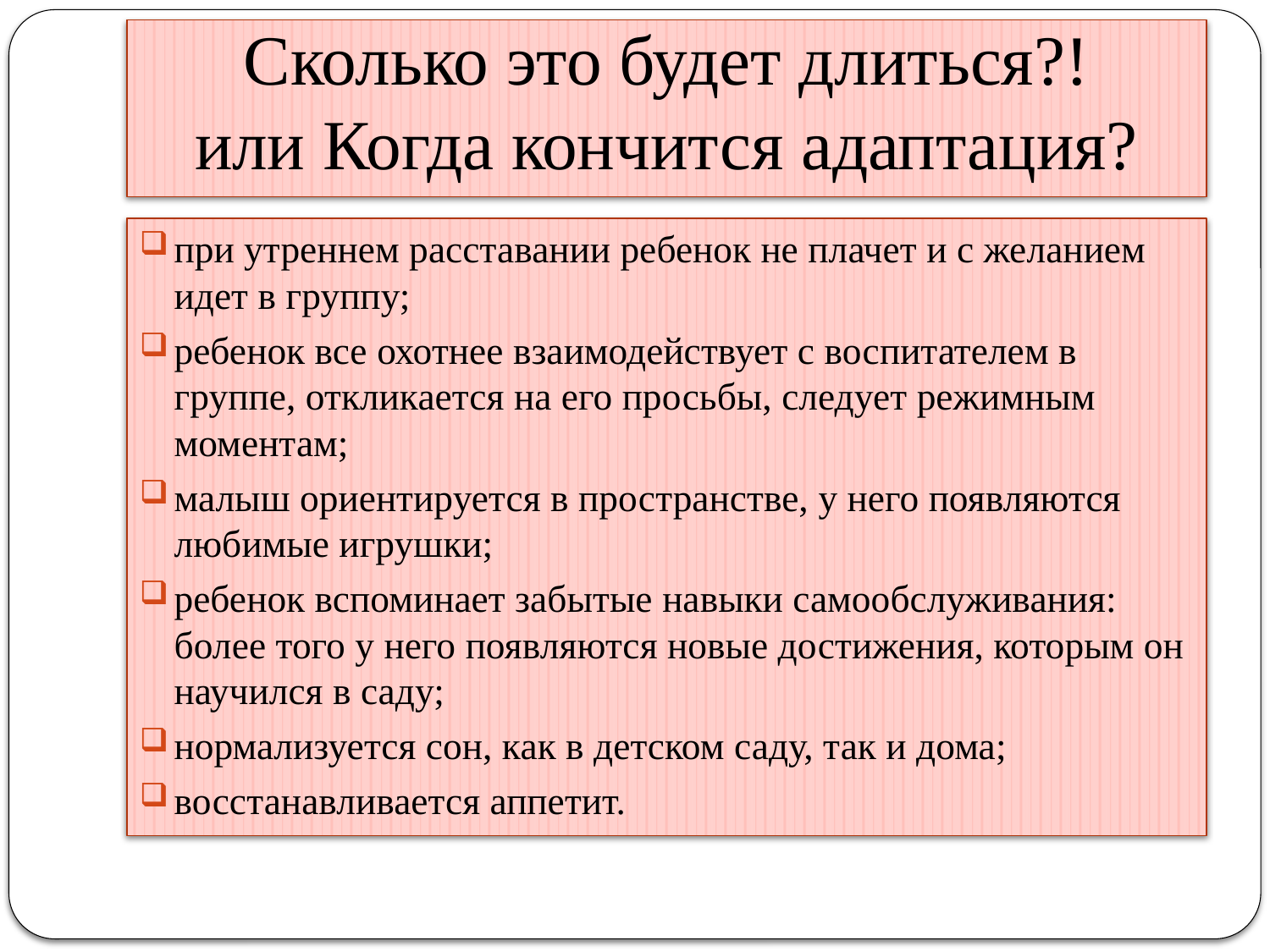

# Сколько это будет длиться?! или Когда кончится адаптация?
при утреннем расставании ребенок не плачет и с желанием идет в группу;
ребенок все охотнее взаимодействует с воспитателем в группе, откликается на его просьбы, следует режимным моментам;
малыш ориентируется в пространстве, у него появляются любимые игрушки;
ребенок вспоминает забытые навыки самообслуживания: более того у него появляются новые достижения, которым он научился в саду;
нормализуется сон, как в детском саду, так и дома;
восстанавливается аппетит.